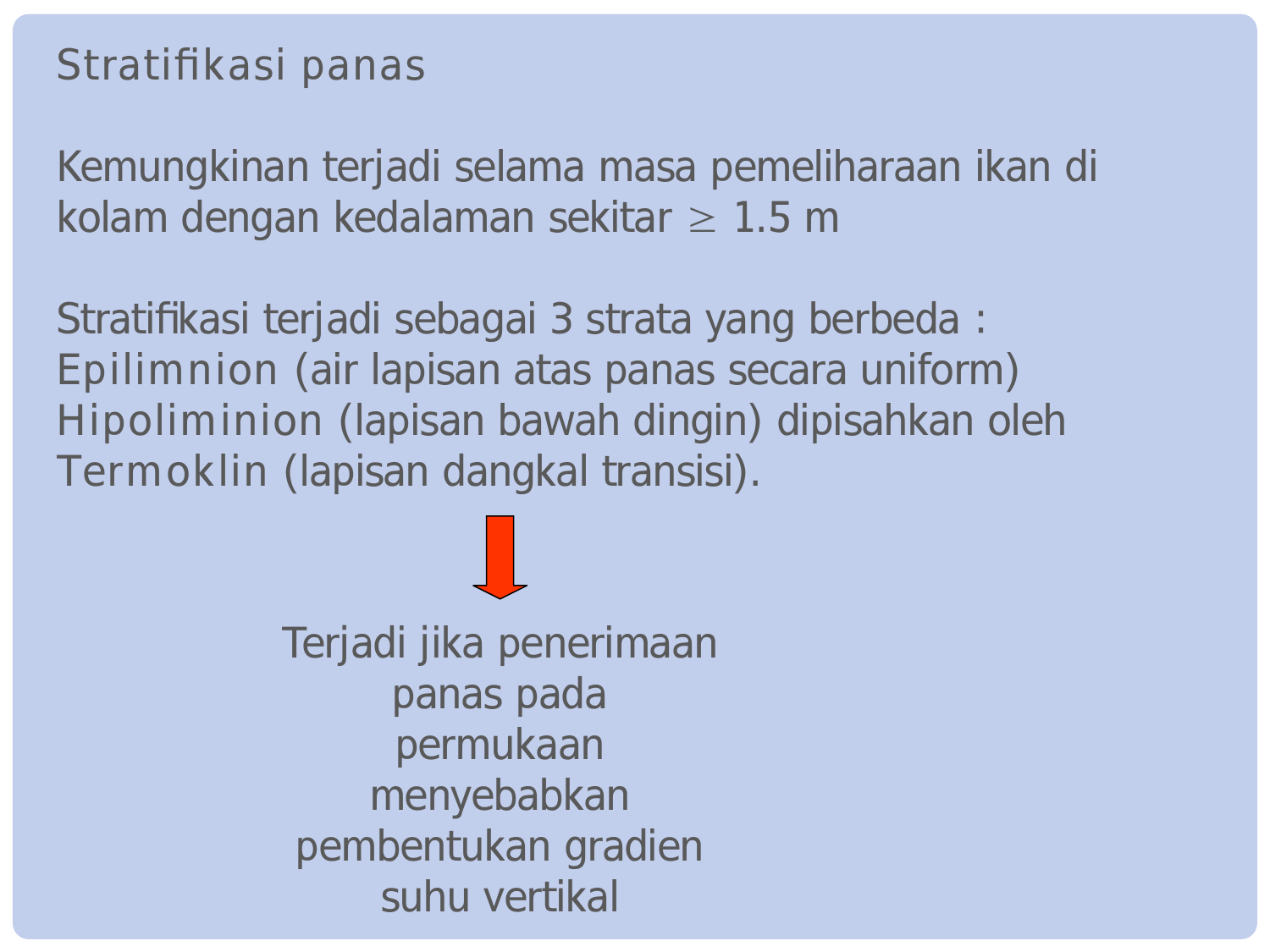

Stratifikasi panas

Kemungkinan terjadi selama masa pemeliharaan ikan di kolam dengan kedalaman sekitar ≥ 1.5 m

Stratifikasi terjadi sebagai 3 strata yang berbeda :
Epilimnion (air lapisan atas panas secara uniform)
Hipoliminion (lapisan bawah dingin) dipisahkan oleh
Termoklin (lapisan dangkal transisi).

Terjadi jika penerimaan panas pada permukaan menyebabkan pembentukan gradien suhu vertikal